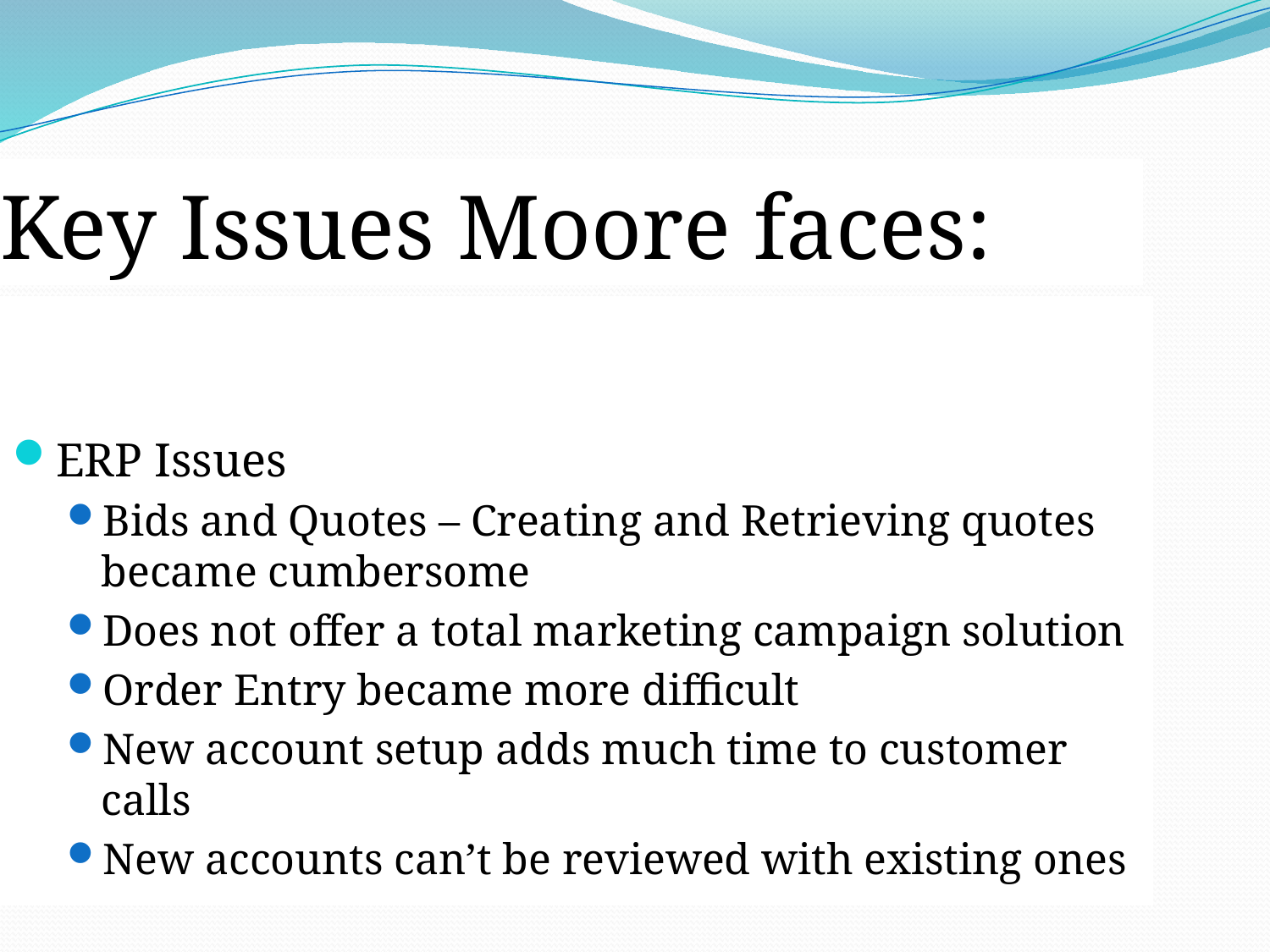

# Key Issues Moore faces:

ERP Issues
Bids and Quotes – Creating and Retrieving quotes became cumbersome
Does not offer a total marketing campaign solution
Order Entry became more difficult
New account setup adds much time to customer calls
New accounts can’t be reviewed with existing ones